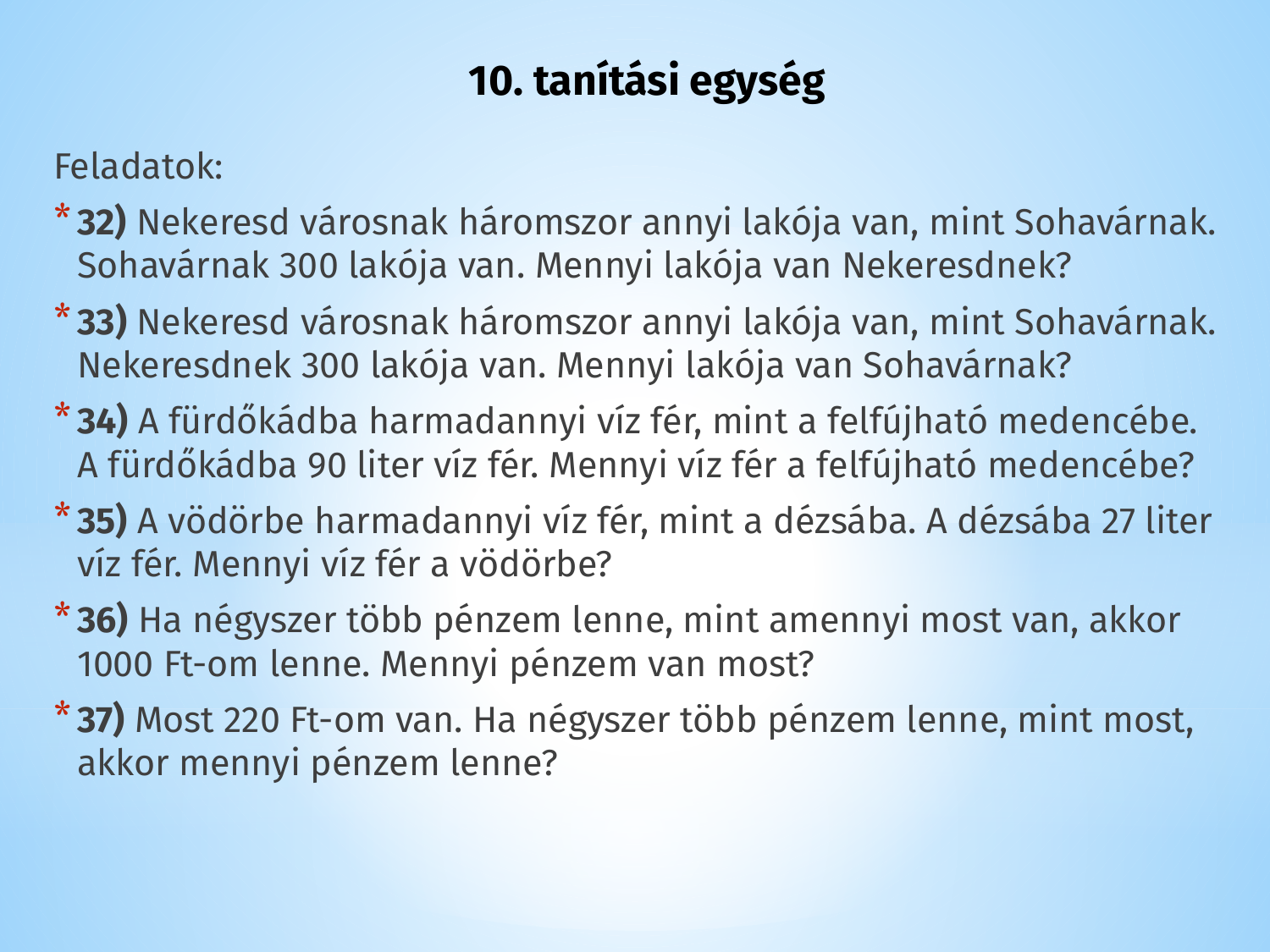

# 10. tanítási egység
Feladatok:
32) Nekeresd városnak háromszor annyi lakója van, mint Sohavárnak. Sohavárnak 300 lakója van. Mennyi lakója van Nekeresdnek?
33) Nekeresd városnak háromszor annyi lakója van, mint Sohavárnak. Nekeresdnek 300 lakója van. Mennyi lakója van Sohavárnak?
34) A fürdőkádba harmadannyi víz fér, mint a felfújható medencébe. A fürdőkádba 90 liter víz fér. Mennyi víz fér a felfújható medencébe?
35) A vödörbe harmadannyi víz fér, mint a dézsába. A dézsába 27 liter víz fér. Mennyi víz fér a vödörbe?
36) Ha négyszer több pénzem lenne, mint amennyi most van, akkor 1000 Ft-om lenne. Mennyi pénzem van most?
37) Most 220 Ft-om van. Ha négyszer több pénzem lenne, mint most, akkor mennyi pénzem lenne?